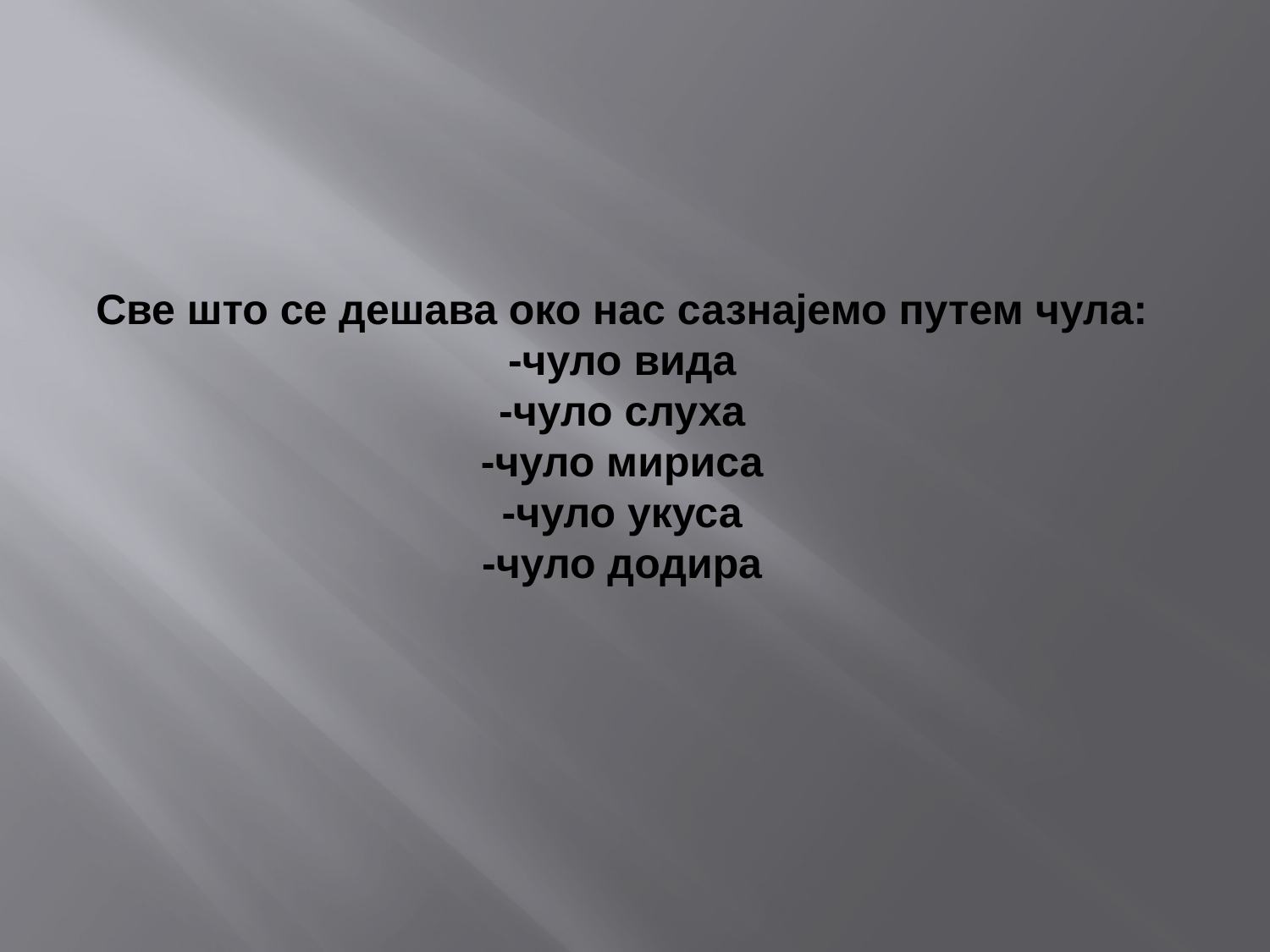

# Све што се дешава око нас сазнајемо путем чула: -чуло вида -чуло слуха -чуло мириса -чуло укуса -чуло додира